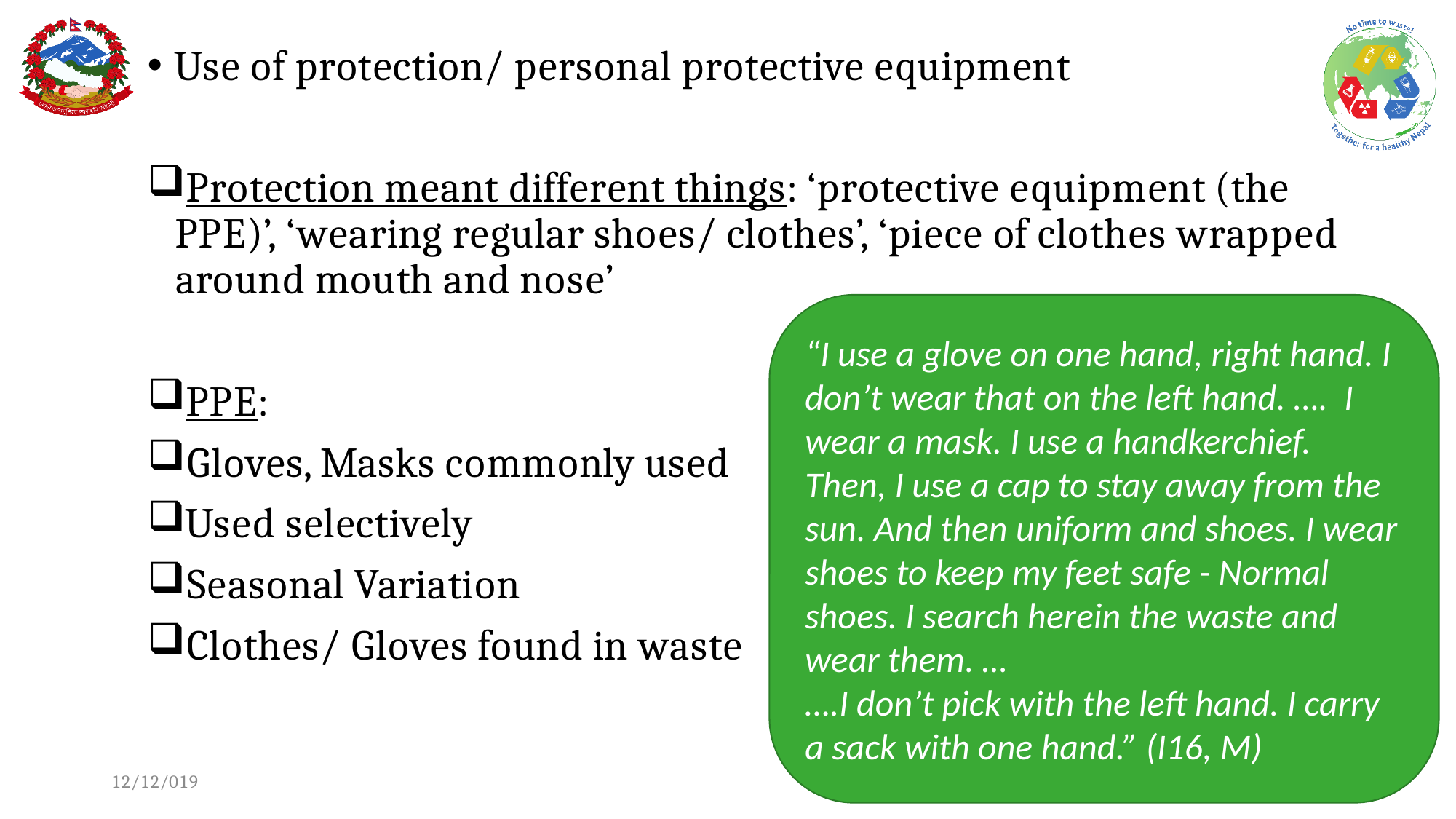

Use of protection/ personal protective equipment

Protection meant different things: ‘protective equipment (the PPE)’, ‘wearing regular shoes/ clothes’, ‘piece of clothes wrapped around mouth and nose’

PPE:
Gloves, Masks commonly used
Used selectively
Seasonal Variation
Clothes/ Gloves found in waste
“I use a glove on one hand, right hand. I don’t wear that on the left hand. ….  I wear a mask. I use a handkerchief.  Then, I use a cap to stay away from the sun. And then uniform and shoes. I wear shoes to keep my feet safe - Normal shoes. I search herein the waste and wear them. …
….I don’t pick with the left hand. I carry a sack with one hand.” (I16, M)
12/12/019
15